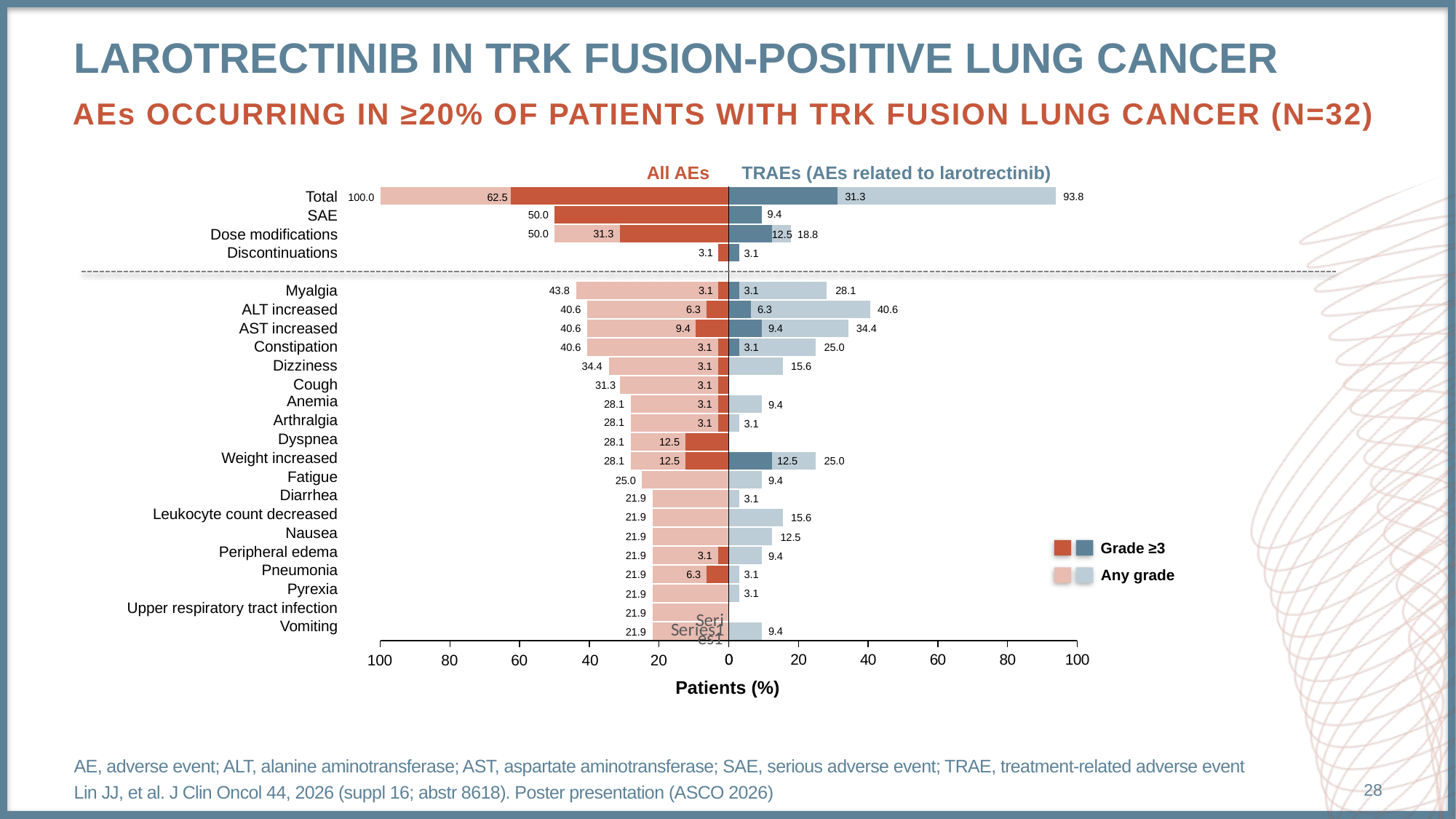

# Larotrectinib in trk fusion-positive lung cancer
AEs OCCURRING IN ≥20% OF PATIENTS with trk fusion lung cancer (N=32)
All AEs
TRAEs (AEs related to larotrectinib)

### Chart

| Category | Series 1 | Series 2 |
|---|---|---|
|  | None | -21.9 |
|  | None | -21.9 |
|  | None | -21.9 |
|  | -6.3 | -15.6 |
|  | -3.1 | -18.8 |
|  | None | -21.9 |
|  | None | -21.9 |
|  | None | -21.9 |
|  | None | -25.0 |
|  | -12.5 | -15.6 |
|  | -12.5 | -15.6 |
|  | -3.1 | -25.0 |
|  | -3.1 | -25.0 |
|  | -3.1 | -28.2 |
|  | -3.1 | -31.3 |
|  | -3.1 | -37.5 |
|  | -9.4 | -31.2 |
|  | -6.3 | -34.3 |
|  | -3.1 | -40.7 |
|  | None | None |
|  | -3.1 | None |
|  | -31.3 | -18.7 |
|  | -50.0 | None |
|  | -62.5 | -37.5 |

### Chart

| Category | Series 1 | Series 2 |
|---|---|---|
|  | None | 9.4 |
|  | None | None |
|  | None | 3.1 |
|  | None | 3.1 |
|  | None | 9.4 |
|  | None | 12.5 |
|  | None | 15.6 |
|  | None | 3.1 |
|  | None | 9.4 |
|  | 12.5 | 12.5 |
|  | None | None |
|  | None | 3.1 |
|  | None | 9.4 |
|  | None | None |
|  | None | 15.6 |
|  | 3.1 | 21.9 |
|  | 9.4 | 25.0 |
|  | 6.3 | 34.3 |
|  | 3.1 | 25.0 |
|  | None | None |
|  | 3.1 | None |
|  | 12.5 | 5.3 |
|  | 9.4 | None |
|  | 31.3 | 62.5 |
Total
SAE
Dose modifications
Discontinuations

Myalgia
ALT increased
AST increased
Constipation
Dizziness
Cough
Anemia
Arthralgia
Dyspnea
Weight increased
Fatigue
Diarrhea
Leukocyte count decreased
Nausea
Peripheral edema
Pneumonia
Pyrexia
Upper respiratory tract infection
Vomiting
31.3
93.8
100.0
62.5
9.4
50.0
50.0
31.3
12.5
18.8
3.1
3.1
43.8
3.1
3.1
28.1
40.6
6.3
6.3
40.6
40.6
9.4
9.4
34.4
25.0
40.6
3.1
3.1
34.4
3.1
15.6
31.3
3.1
28.1
3.1
9.4
28.1
3.1
3.1
28.1
12.5
28.1
12.5
12.5
25.0
9.4
25.0
21.9
3.1
21.9
15.6
21.9
12.5
Grade ≥3

Any grade

21.9
3.1
9.4
21.9
6.3
3.1
3.1
21.9
21.9
9.4
21.9
100
80
60
40
20
Patients (%)
AE, adverse event; ALT, alanine aminotransferase; AST, aspartate aminotransferase; SAE, serious adverse event; TRAE, treatment-related adverse event
Lin JJ, et al. J Clin Oncol 44, 2026 (suppl 16; abstr 8618). Poster presentation (ASCO 2026)
28